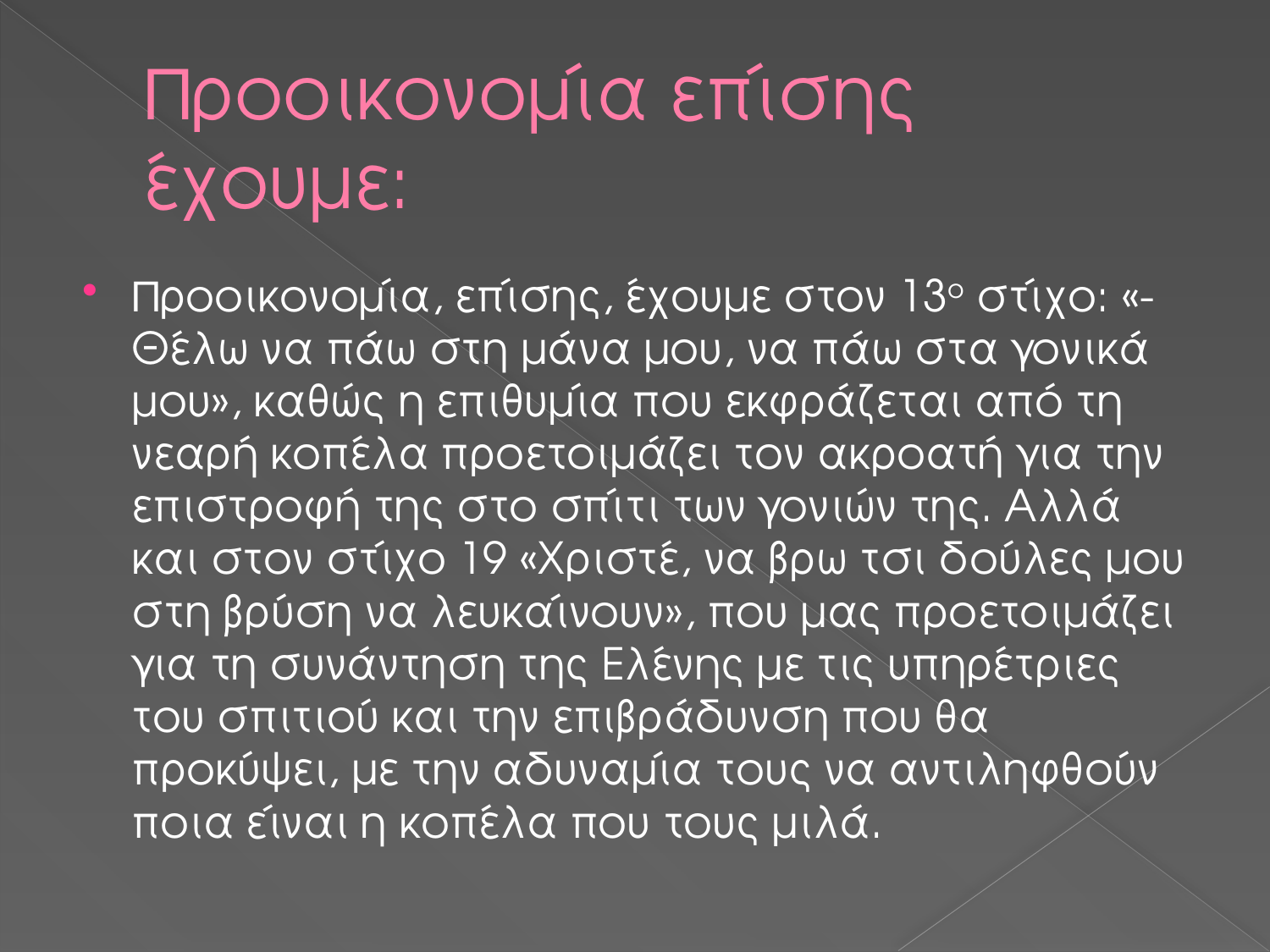

# Προοικονομία επίσης έχουμε:
Προοικονομία, επίσης, έχουμε στον 13ο στίχο: «- Θέλω να πάω στη μάνα μου, να πάω στα γονικά μου», καθώς η επιθυμία που εκφράζεται από τη νεαρή κοπέλα προετοιμάζει τον ακροατή για την επιστροφή της στο σπίτι των γονιών της. Αλλά και στον στίχο 19 «Χριστέ, να βρω τσι δούλες μου στη βρύση να λευκαίνουν», που μας προετοιμάζει για τη συνάντηση της Ελένης με τις υπηρέτριες του σπιτιού και την επιβράδυνση που θα προκύψει, με την αδυναμία τους να αντιληφθούν ποια είναι η κοπέλα που τους μιλά.